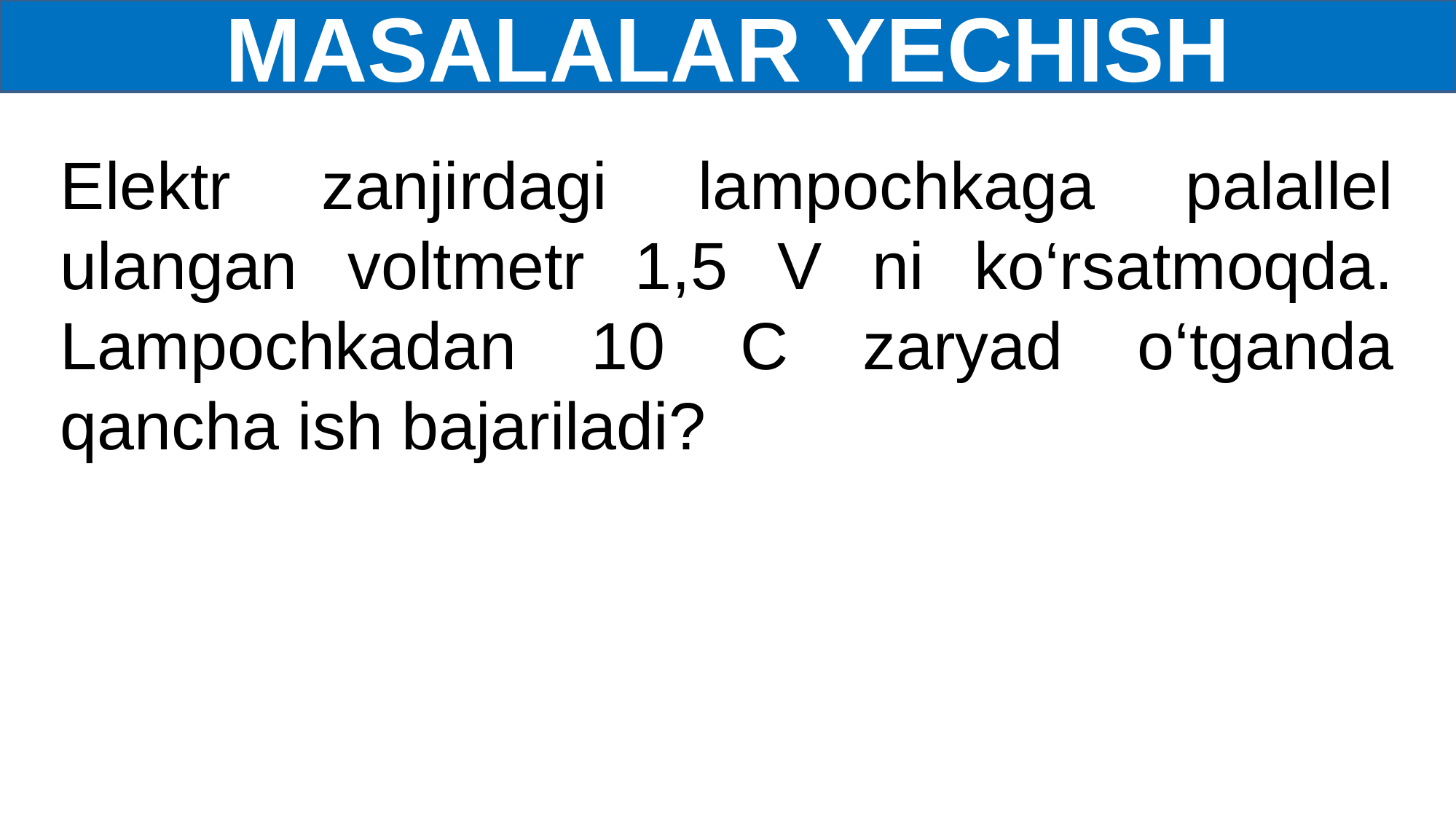

MASALALAR YECHISH
Elektr zanjirdagi lampochkaga palallel ulangan voltmetr 1,5 V ni ko‘rsatmoqda. Lampochkadan 10 C zaryad o‘tganda qancha ish bajariladi?